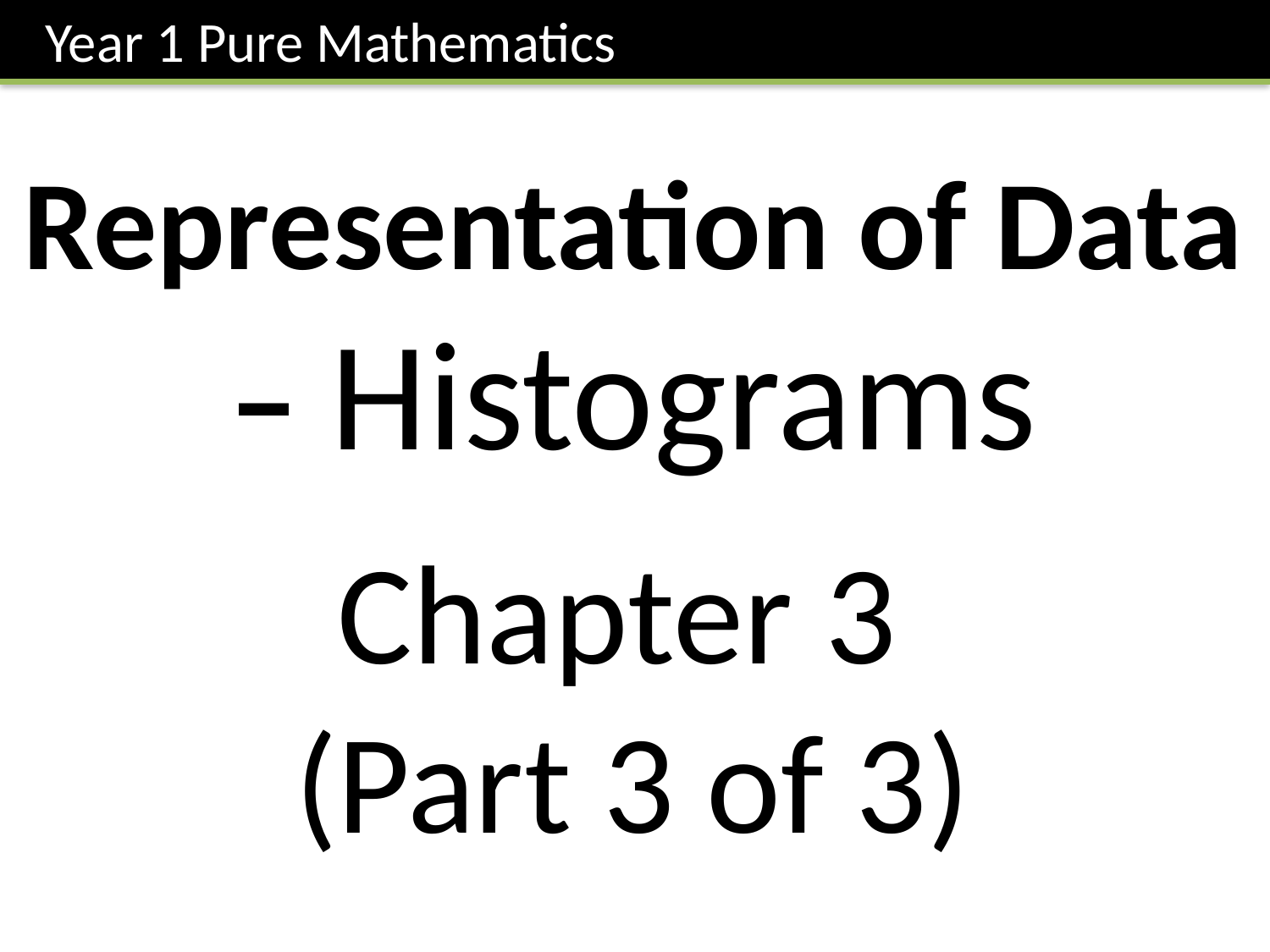

Year 1 Pure Mathematics
Representation of Data
– Histograms

Chapter 3
(Part 3 of 3)